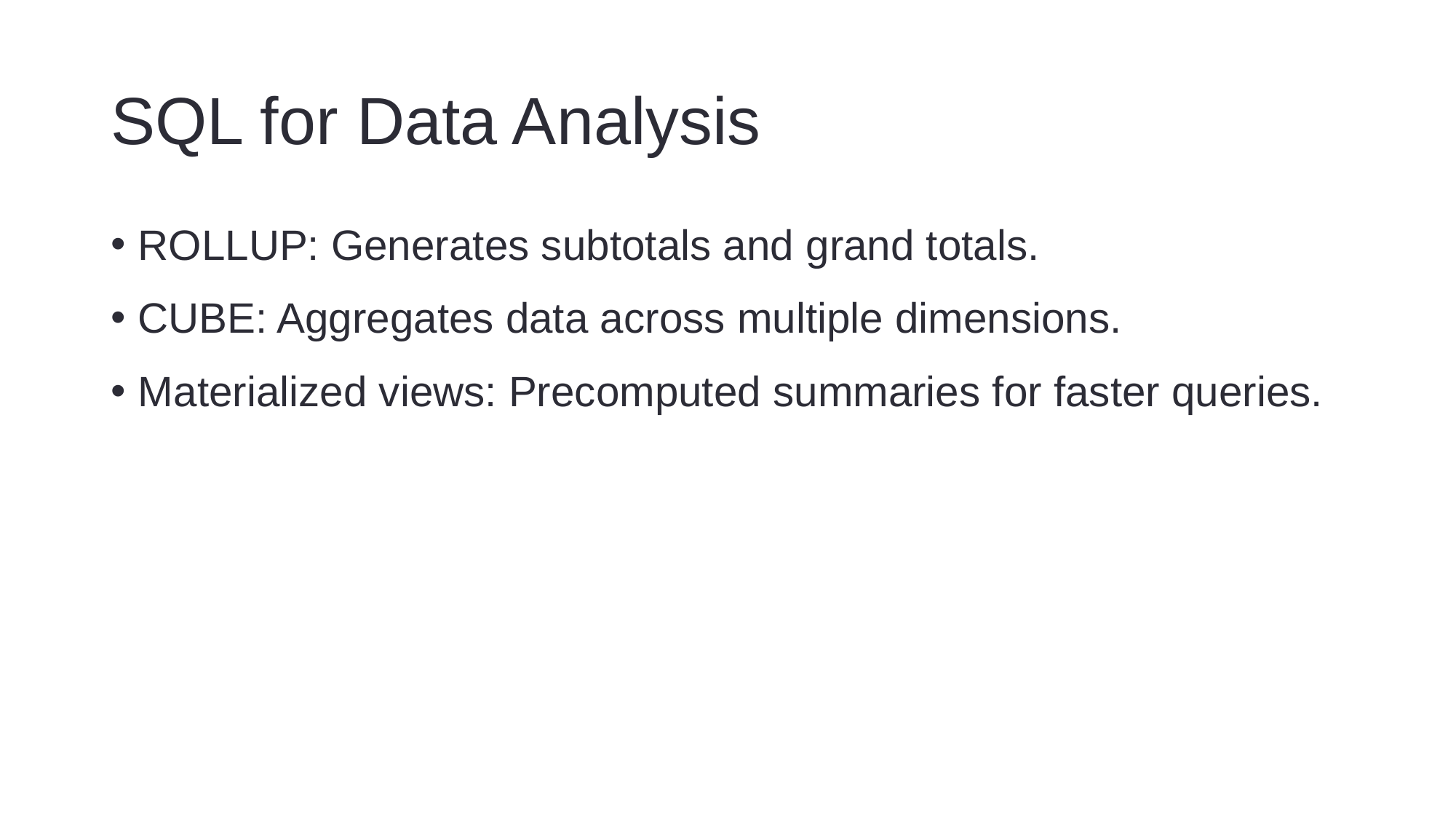

# SQL for Data Analysis
ROLLUP: Generates subtotals and grand totals.
CUBE: Aggregates data across multiple dimensions.
Materialized views: Precomputed summaries for faster queries.